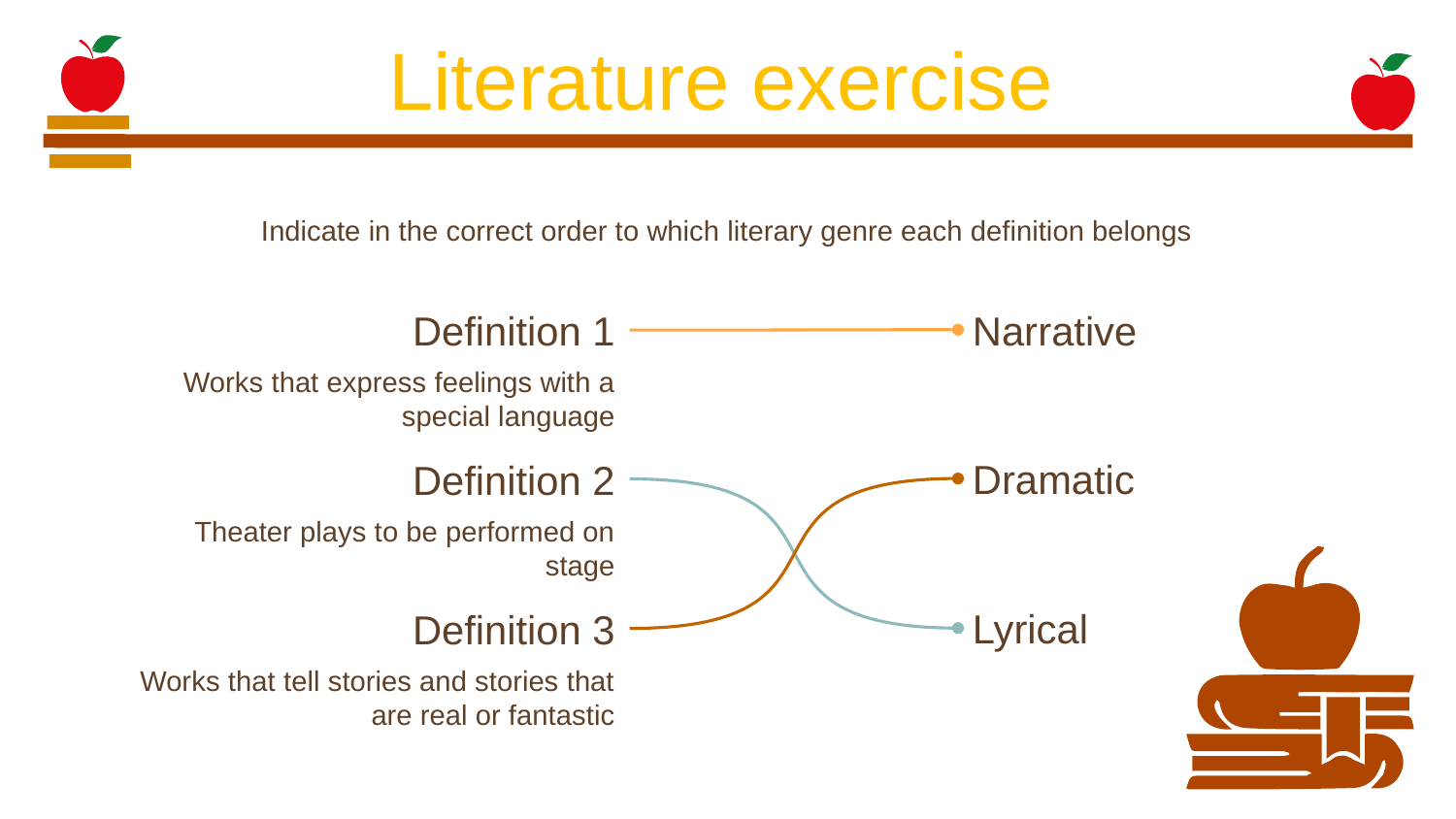

# Literature exercise

Indicate in the correct order to which literary genre each definition belongs
Narrative
Definition 1
Works that express feelings with a special language
Dramatic
Definition 2
Theater plays to be performed on stage

Lyrical
Definition 3
Works that tell stories and stories that are real or fantastic